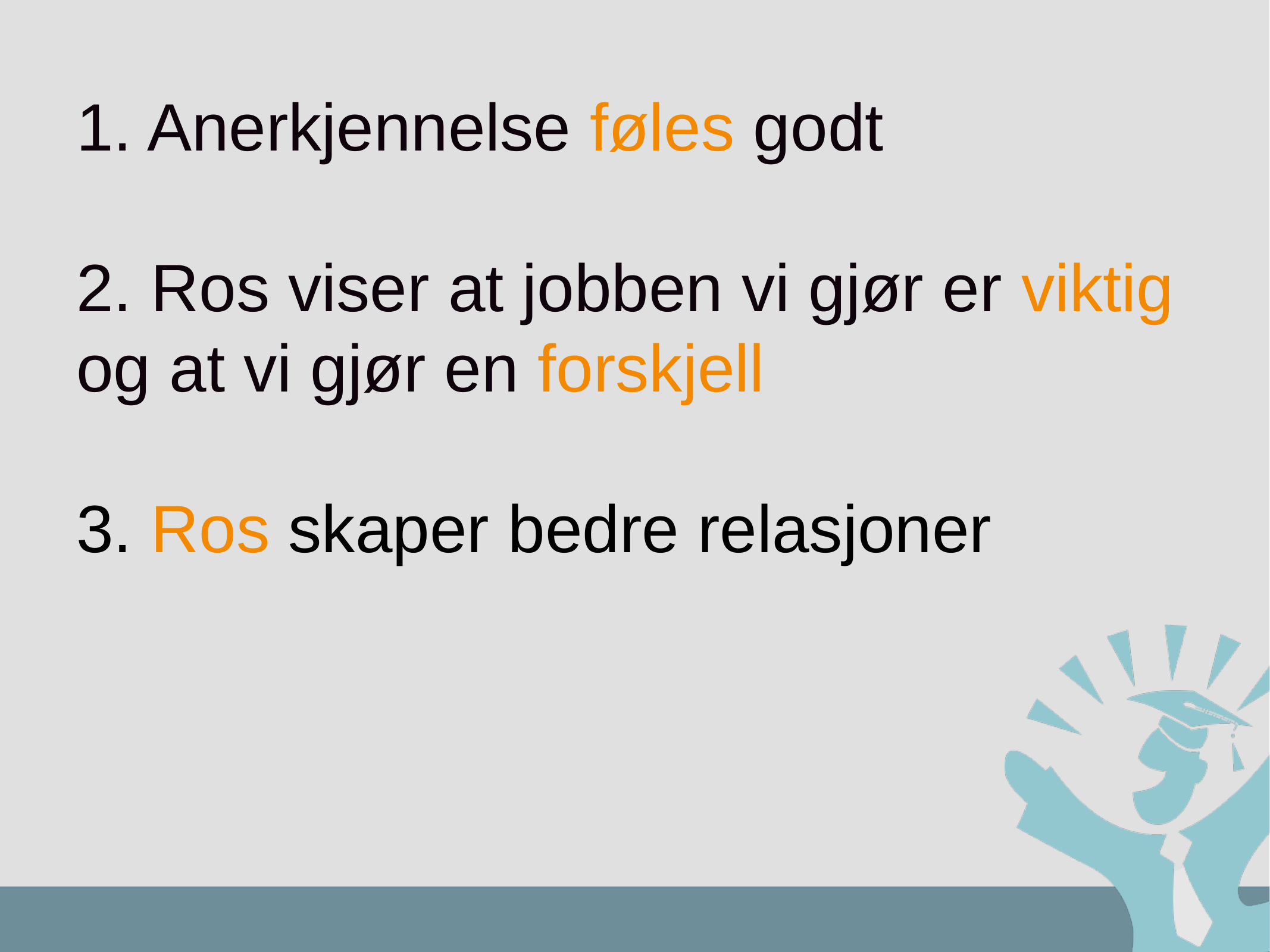

# 1. Anerkjennelse føles godt 2. Ros viser at jobben vi gjør er viktig og at vi gjør en forskjell 3. Ros skaper bedre relasjoner